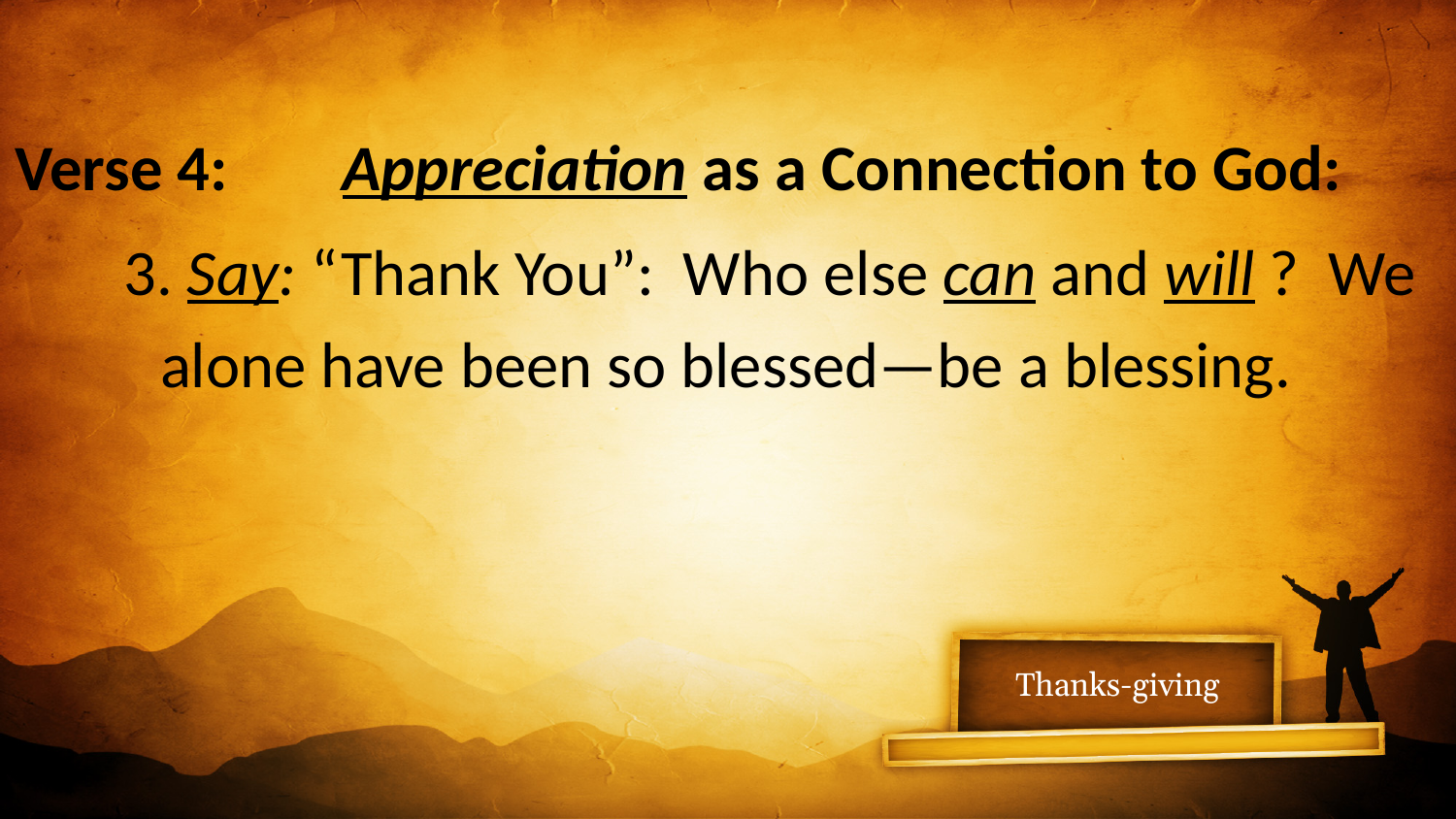

Verse 4:	Appreciation as a Connection to God:
3. Say: “Thank You”:  Who else can and will ?  We alone have been so blessed—be a blessing.

# Thanks-giving